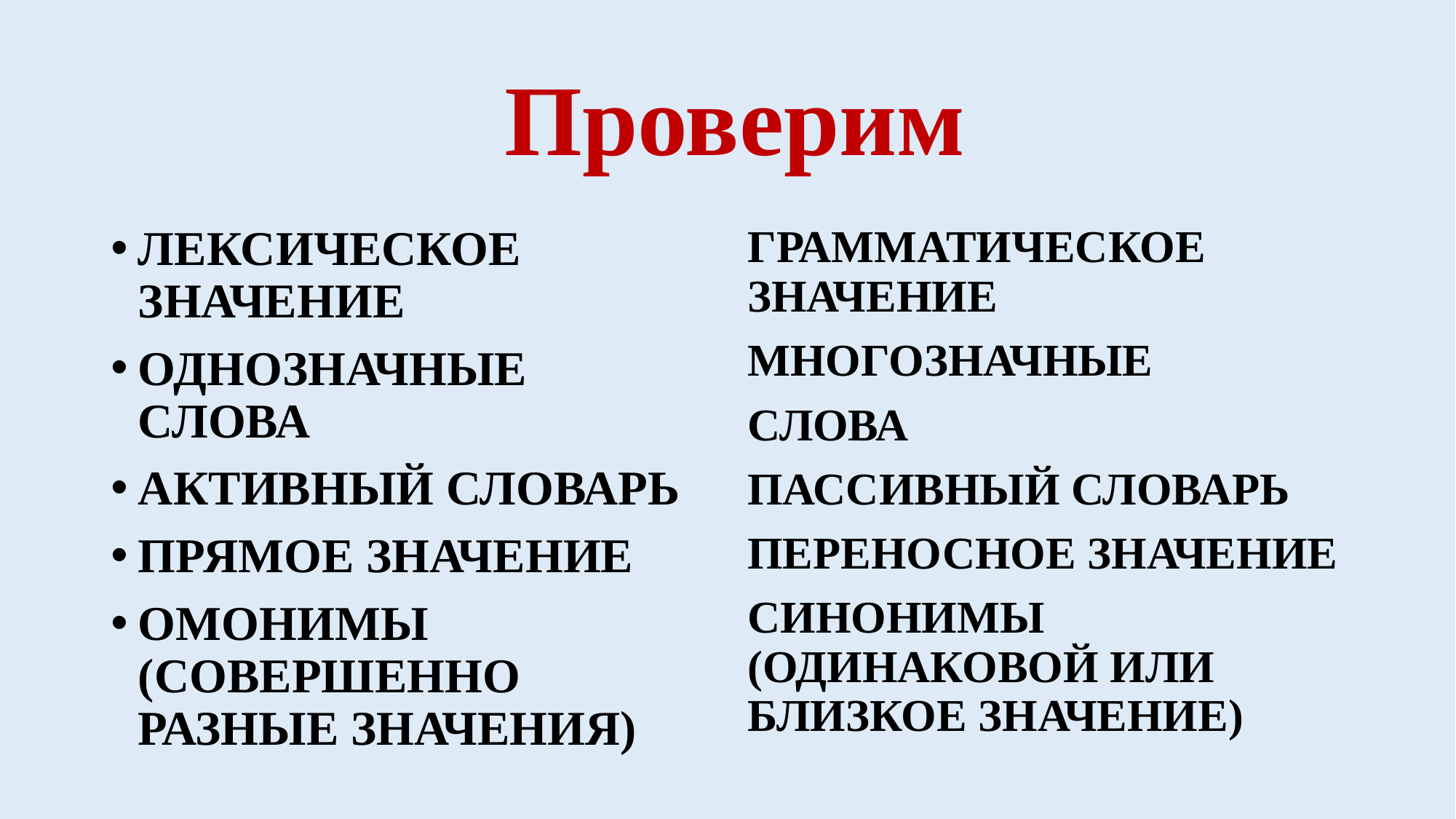

# Проверим
ГРАММАТИЧЕСКОЕ ЗНАЧЕНИЕ
МНОГОЗНАЧНЫЕ
СЛОВА
ПАССИВНЫЙ СЛОВАРЬ
ПЕРЕНОСНОЕ ЗНАЧЕНИЕ
СИНОНИМЫ (ОДИНАКОВОЙ ИЛИ БЛИЗКОЕ ЗНАЧЕНИЕ)
ЛЕКСИЧЕСКОЕ ЗНАЧЕНИЕ
ОДНОЗНАЧНЫЕ СЛОВА
АКТИВНЫЙ СЛОВАРЬ
ПРЯМОЕ ЗНАЧЕНИЕ
ОМОНИМЫ (СОВЕРШЕННО РАЗНЫЕ ЗНАЧЕНИЯ)